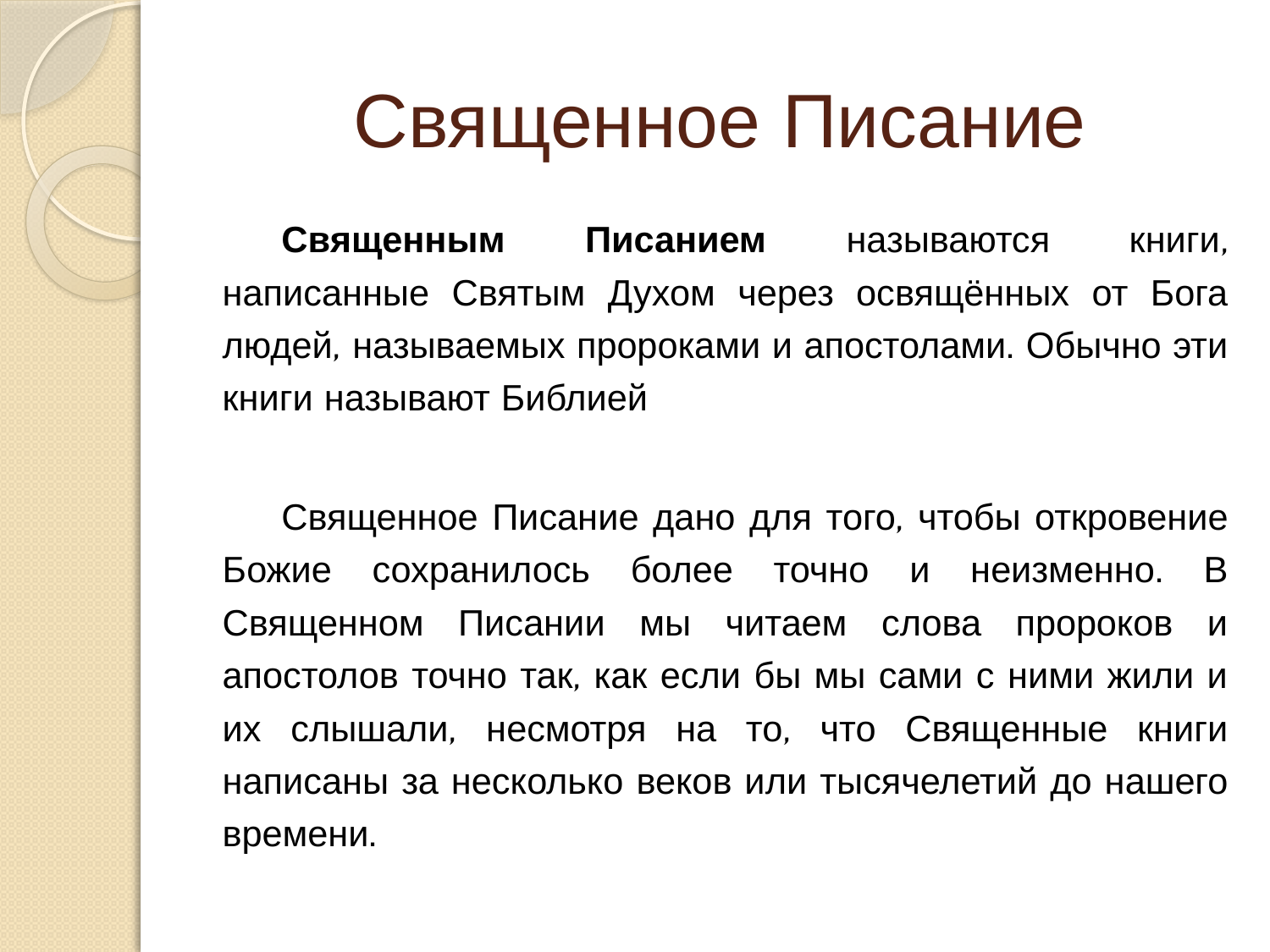

# Священное Писание
Священным Писанием называются книги, написанные Святым Духом через освящённых от Бога людей, называемых пророками и апостолами. Обычно эти книги называют Библией

Священное Писание дано для того, чтобы откровение Божие сохранилось более точно и неизменно. В Священном Писании мы читаем слова пророков и апостолов точно так, как если бы мы сами с ними жили и их слышали, несмотря на то, что Священные книги написаны за несколько веков или тысячелетий до нашего времени.